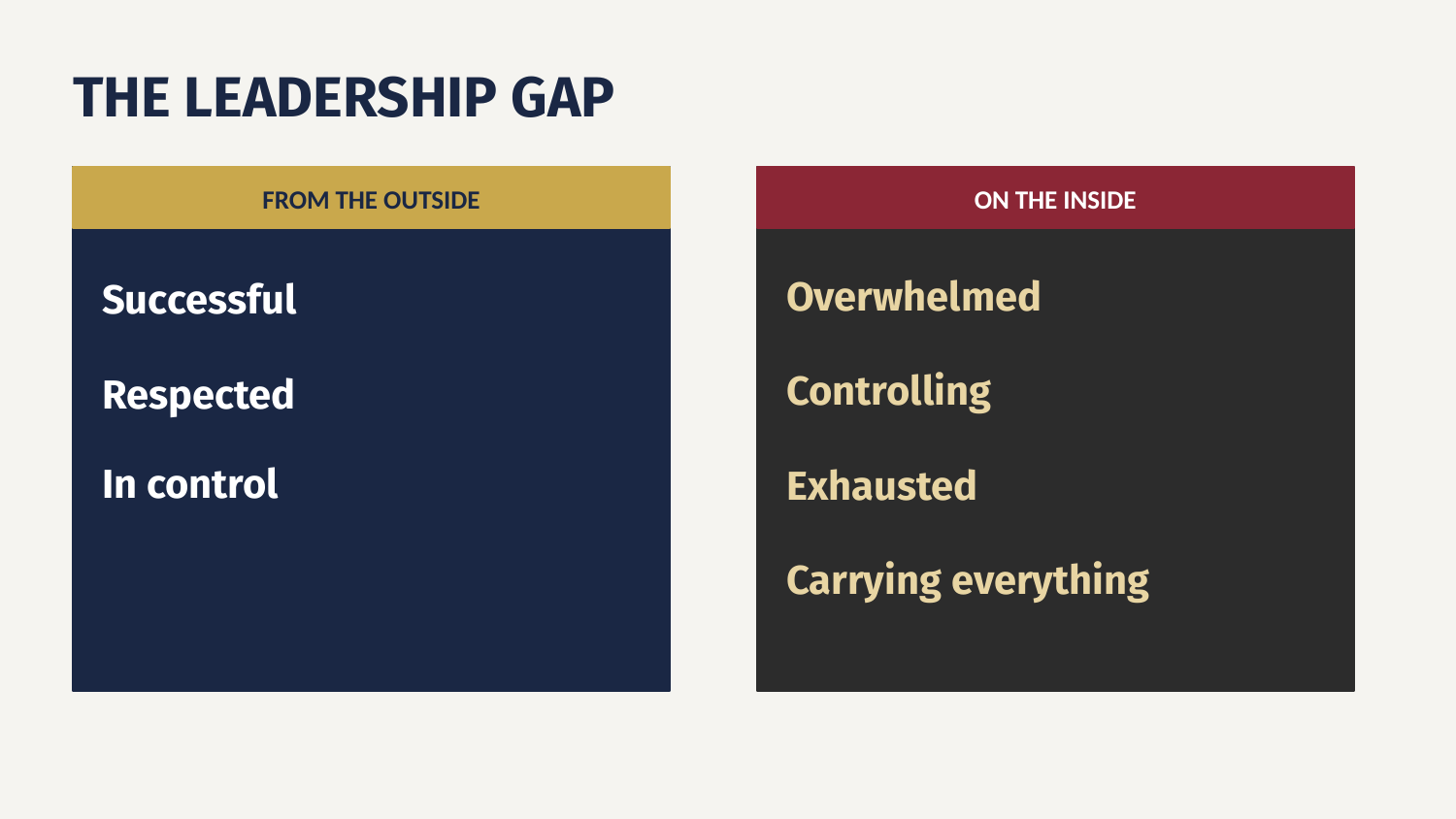

THE LEADERSHIP GAP

FROM THE OUTSIDE

ON THE INSIDE
Overwhelmed
Successful
Controlling
Respected
In control
Exhausted
Carrying everything